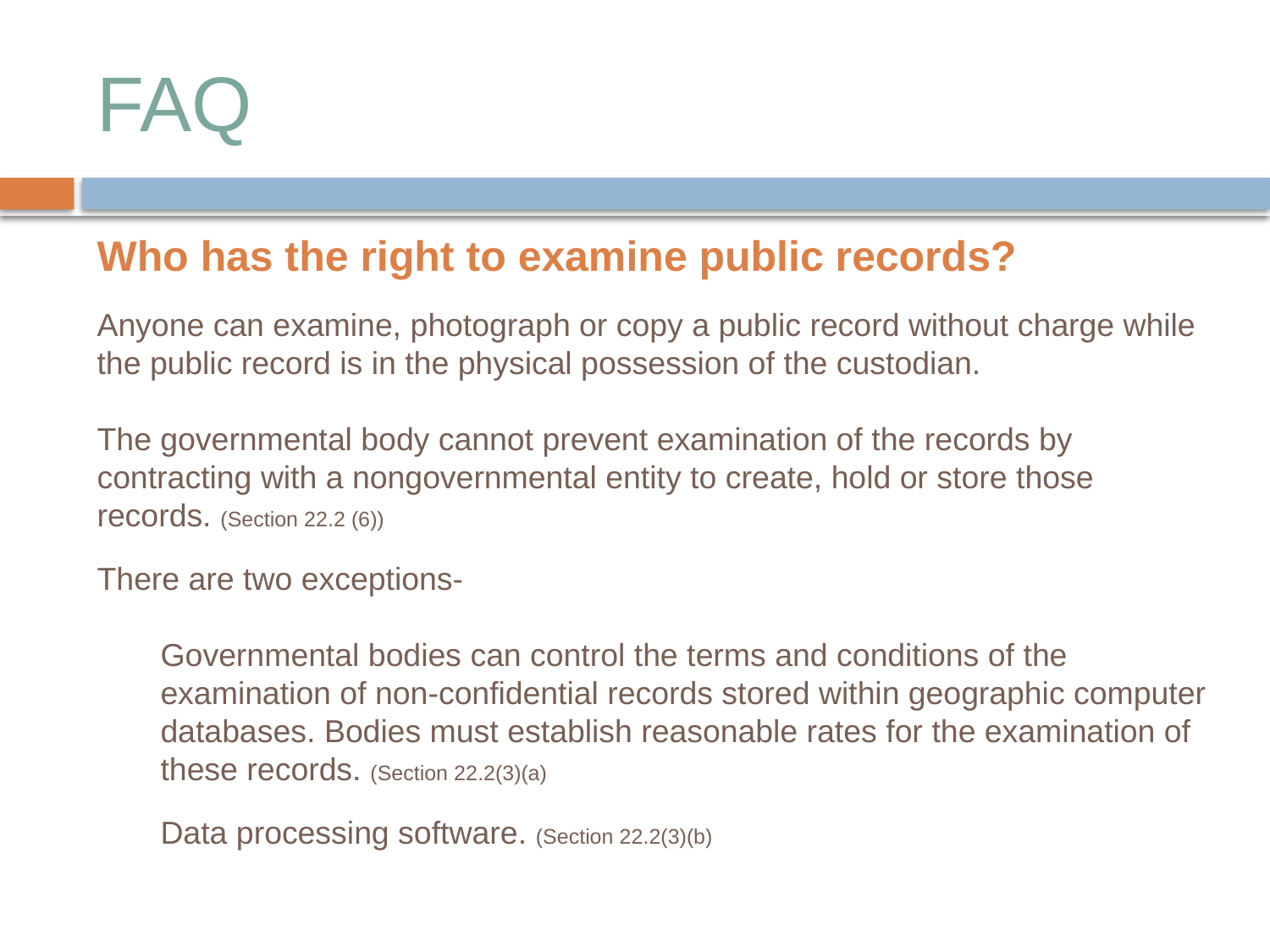

# FAQ
Who has the right to examine public records?

Anyone can examine, photograph or copy a public record without charge while the public record is in the physical possession of the custodian.

The governmental body cannot prevent examination of the records by contracting with a nongovernmental entity to create, hold or store those records. (Section 22.2 (6))

There are two exceptions-

Governmental bodies can control the terms and conditions of the examination of non-confidential records stored within geographic computer databases. Bodies must establish reasonable rates for the examination of these records. (Section 22.2(3)(a)

Data processing software. (Section 22.2(3)(b)